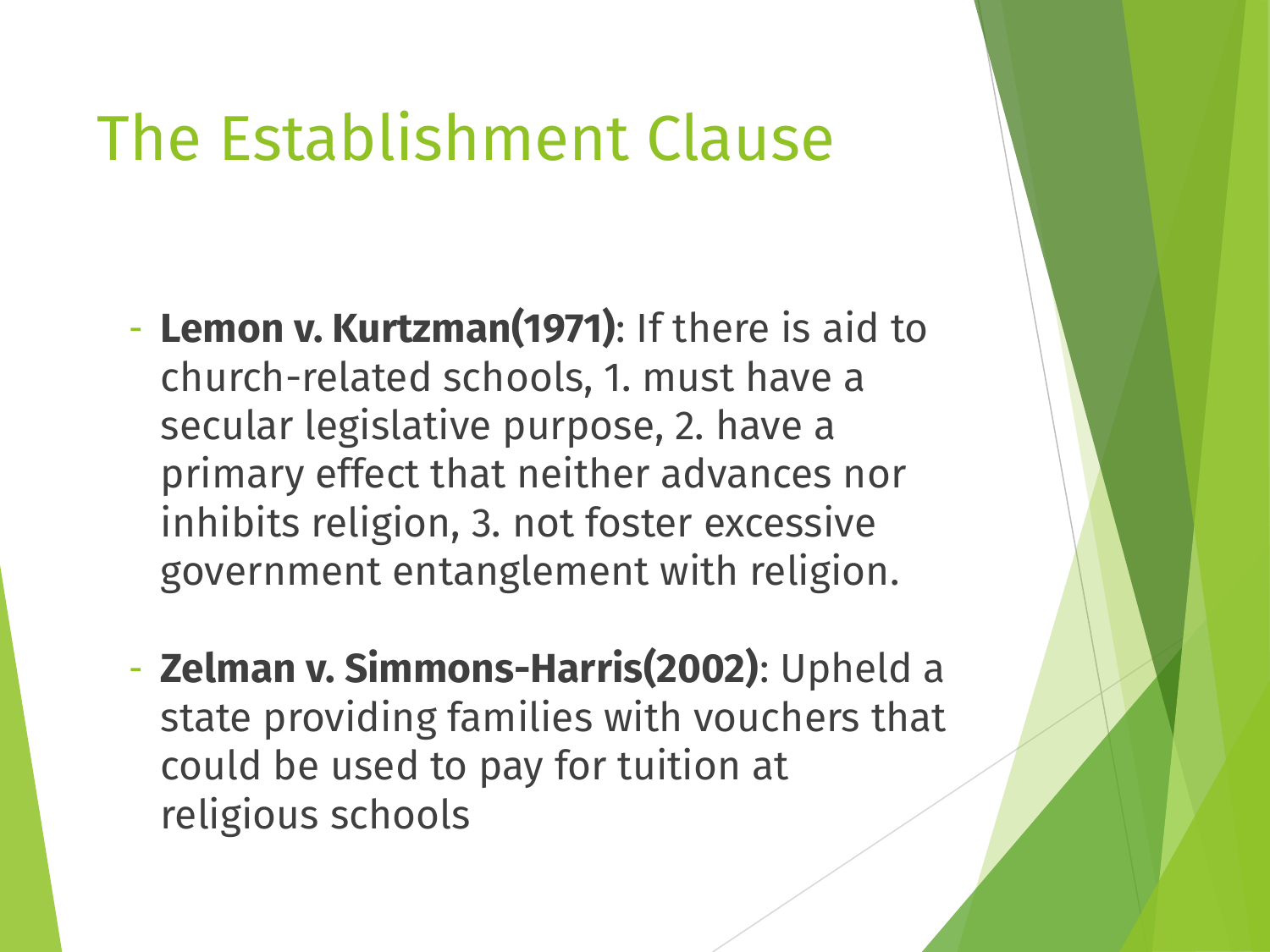

# The Establishment Clause
Lemon v. Kurtzman(1971): If there is aid to church-related schools, 1. must have a secular legislative purpose, 2. have a primary effect that neither advances nor inhibits religion, 3. not foster excessive government entanglement with religion.

Zelman v. Simmons-Harris(2002): Upheld a state providing families with vouchers that could be used to pay for tuition at religious schools